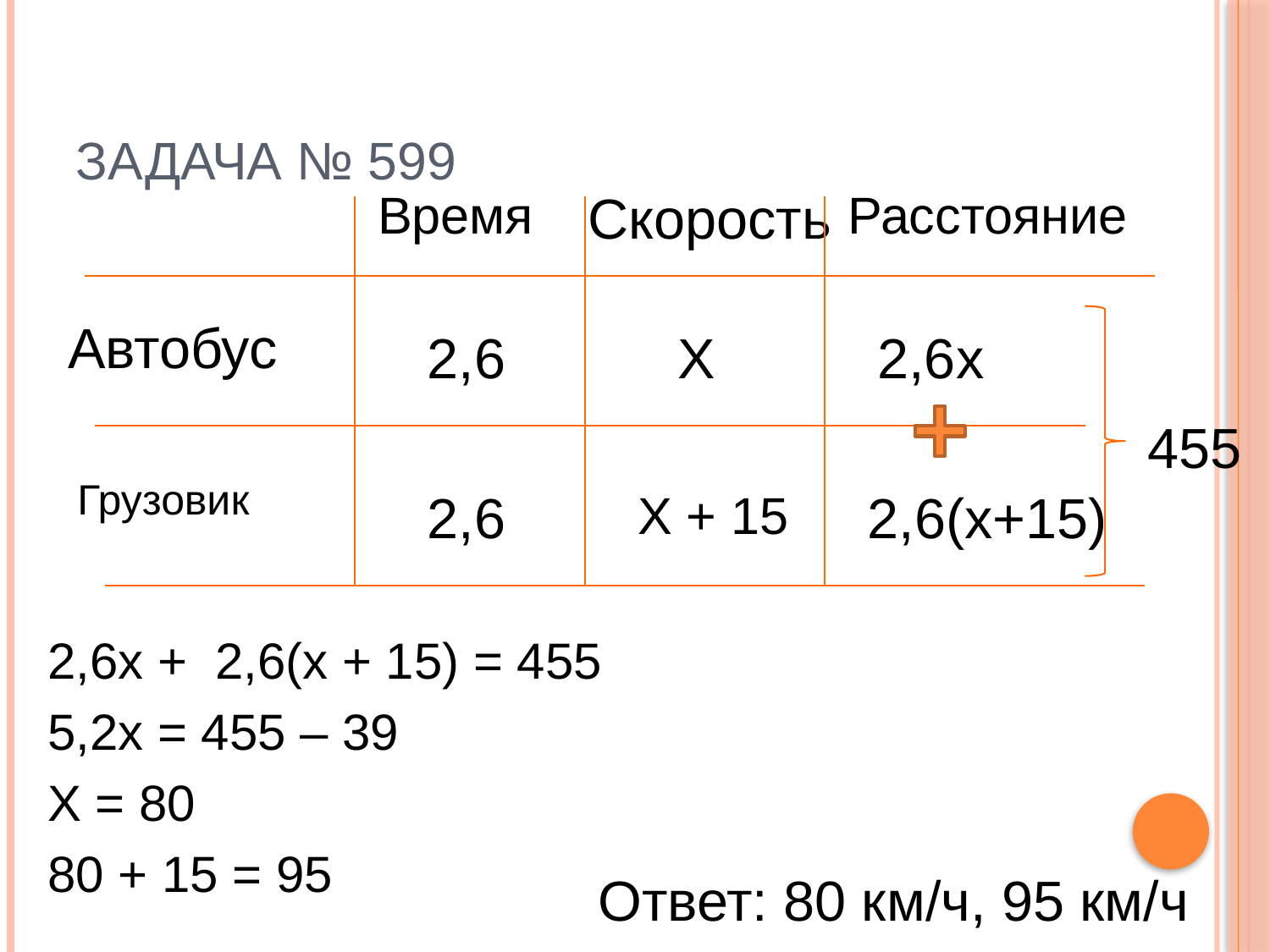

# Задача № 599
Время
Скорость
Расстояние
Автобус

2,6
Х

2,6х

455
Грузовик
2,6
Х + 15
2,6(х+15)
2,6х +  2,6(х + 15) = 455
5,2х = 455 – 39
Х = 80
80 + 15 = 95

Ответ: 80 км/ч, 95 км/ч